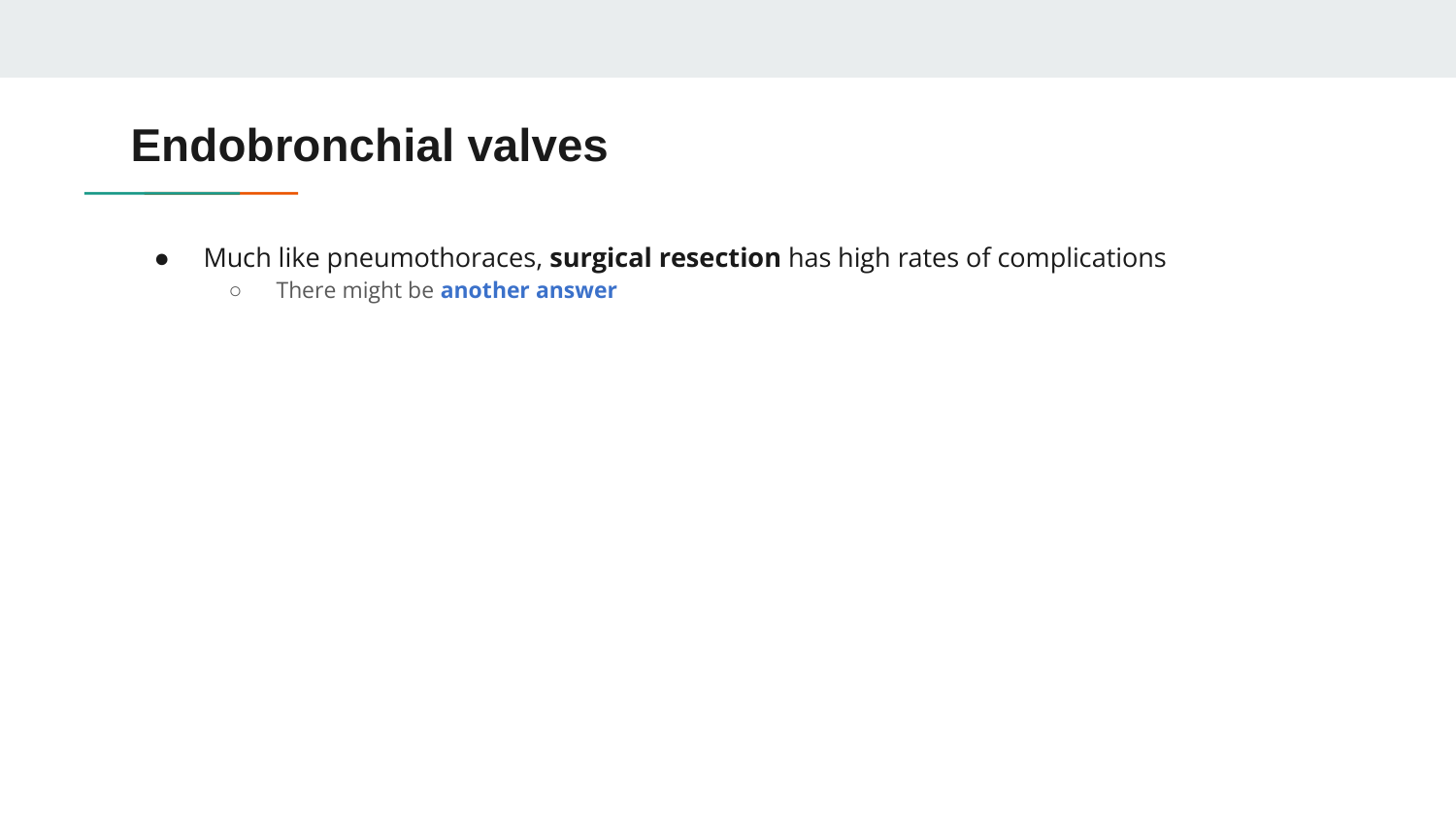

# Endobronchial valves
Much like pneumothoraces, surgical resection has high rates of complications
There might be another answer